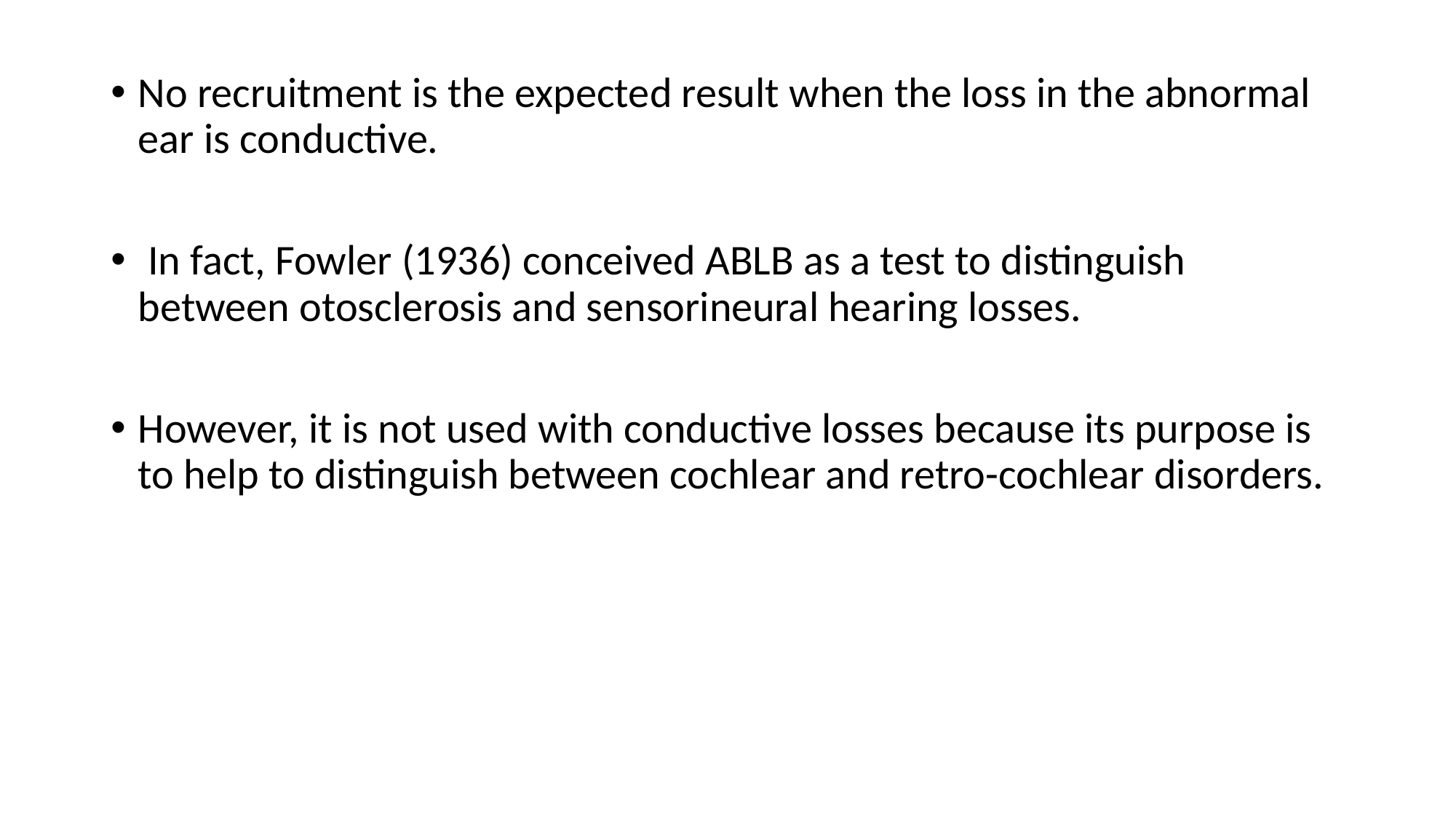

No recruitment is the expected result when the loss in the abnormal ear is conductive.

 In fact, Fowler (1936) conceived ABLB as a test to distinguish between otosclerosis and sensorineural hearing losses.

However, it is not used with conductive losses because its purpose is to help to distinguish between cochlear and retro-cochlear disorders.